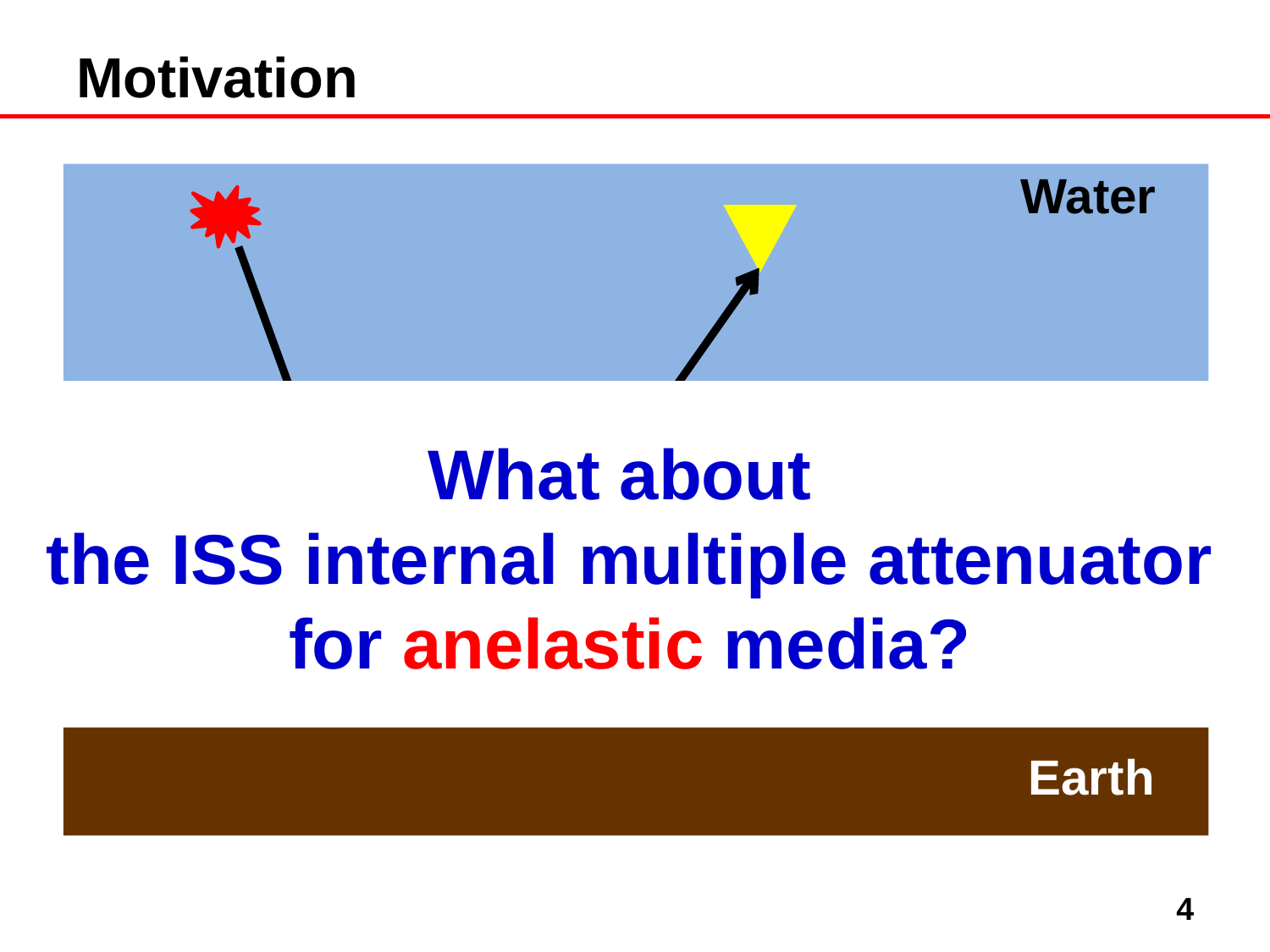

# Motivation
Water

Earth

What about
the ISS internal multiple attenuator for anelastic media?
4